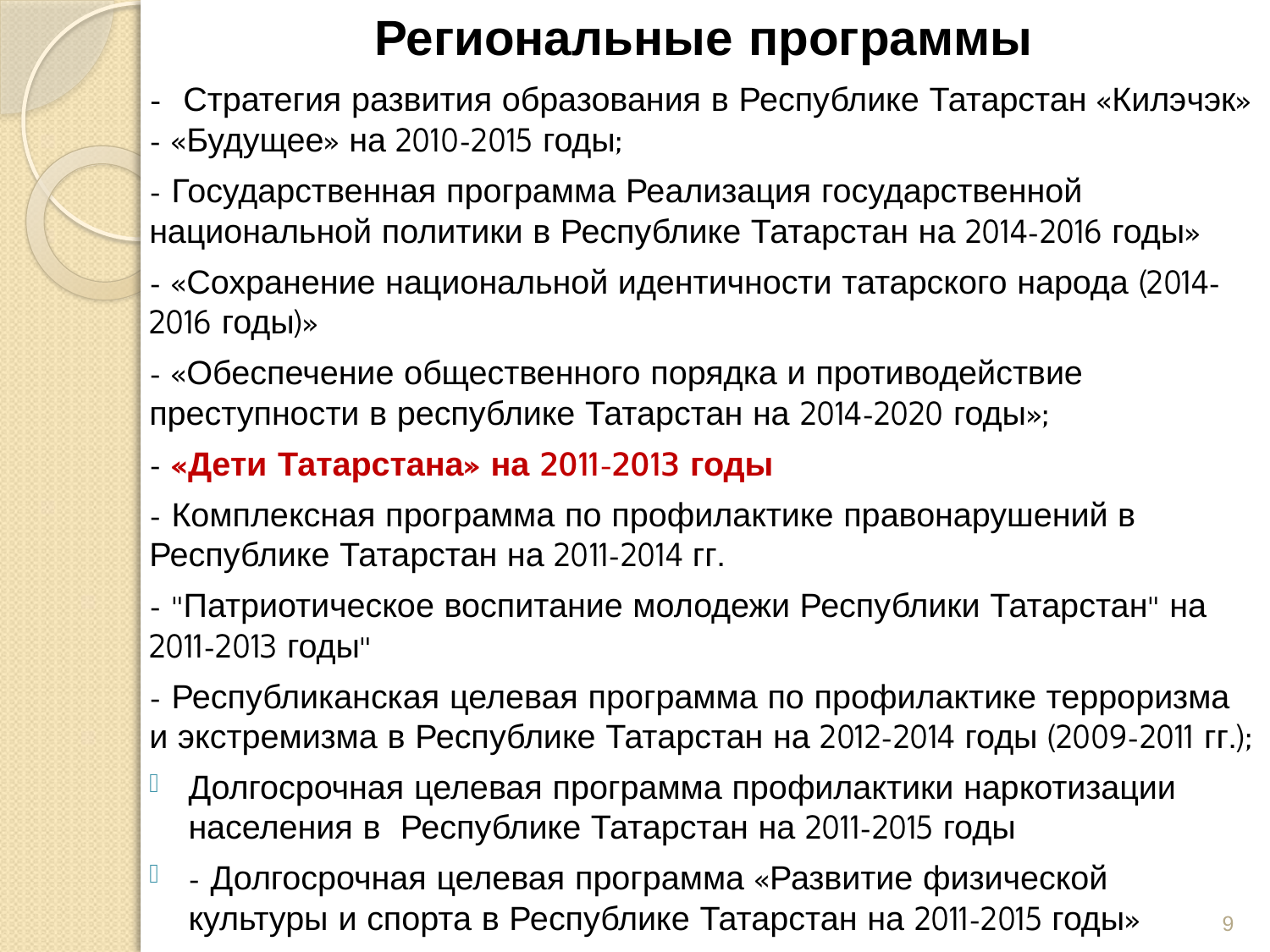

Региональные программы
-  Стратегия развития образования в Республике Татарстан «Килэчэк» - «Будущее» на 2010-2015 годы;
- Государственная программа Реализация государственной национальной политики в Республике Татарстан на 2014-2016 годы»
- «Сохранение национальной идентичности татарского народа (2014-2016 годы)»
- «Обеспечение общественного порядка и противодействие преступности в республике Татарстан на 2014-2020 годы»;
- «Дети Татарстана» на 2011-2013 годы
- Комплексная программа по профилактике правонарушений в Республике Татарстан на 2011-2014 гг.
- "Патриотическое воспитание молодежи Республики Татарстан" на 2011-2013 годы"
- Республиканская целевая программа по профилактике терроризма и экстремизма в Республике Татарстан на 2012-2014 годы (2009-2011 гг.);
Долгосрочная целевая программа профилактики наркотизации населения в  Республике Татарстан на 2011-2015 годы
- Долгосрочная целевая программа «Развитие физической культуры и спорта в Республике Татарстан на 2011-2015 годы»

#
9